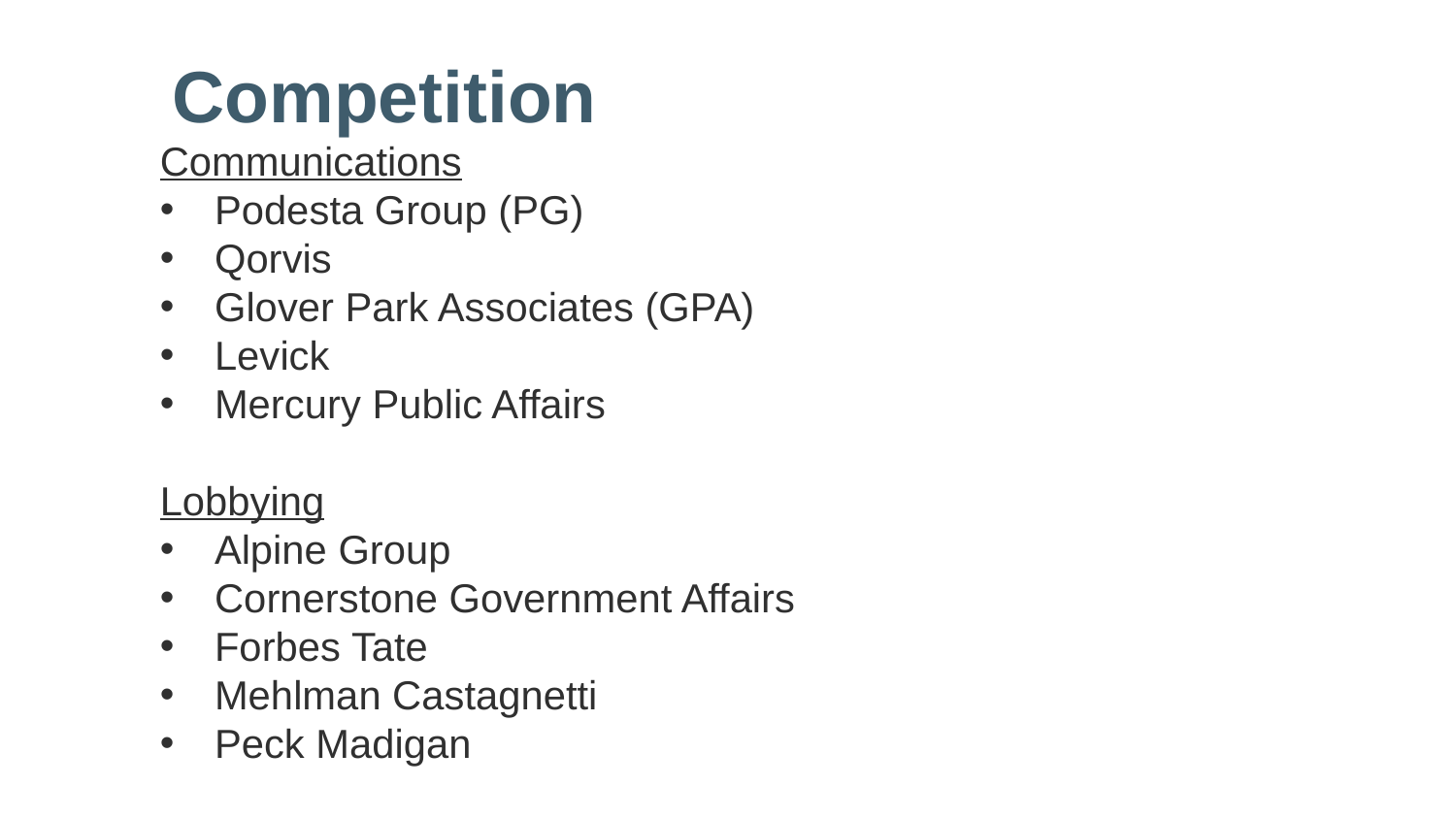

# Competition
Communications
Podesta Group (PG)
Qorvis
Glover Park Associates (GPA)
Levick
Mercury Public Affairs

Lobbying
Alpine Group
Cornerstone Government Affairs
Forbes Tate
Mehlman Castagnetti
Peck Madigan